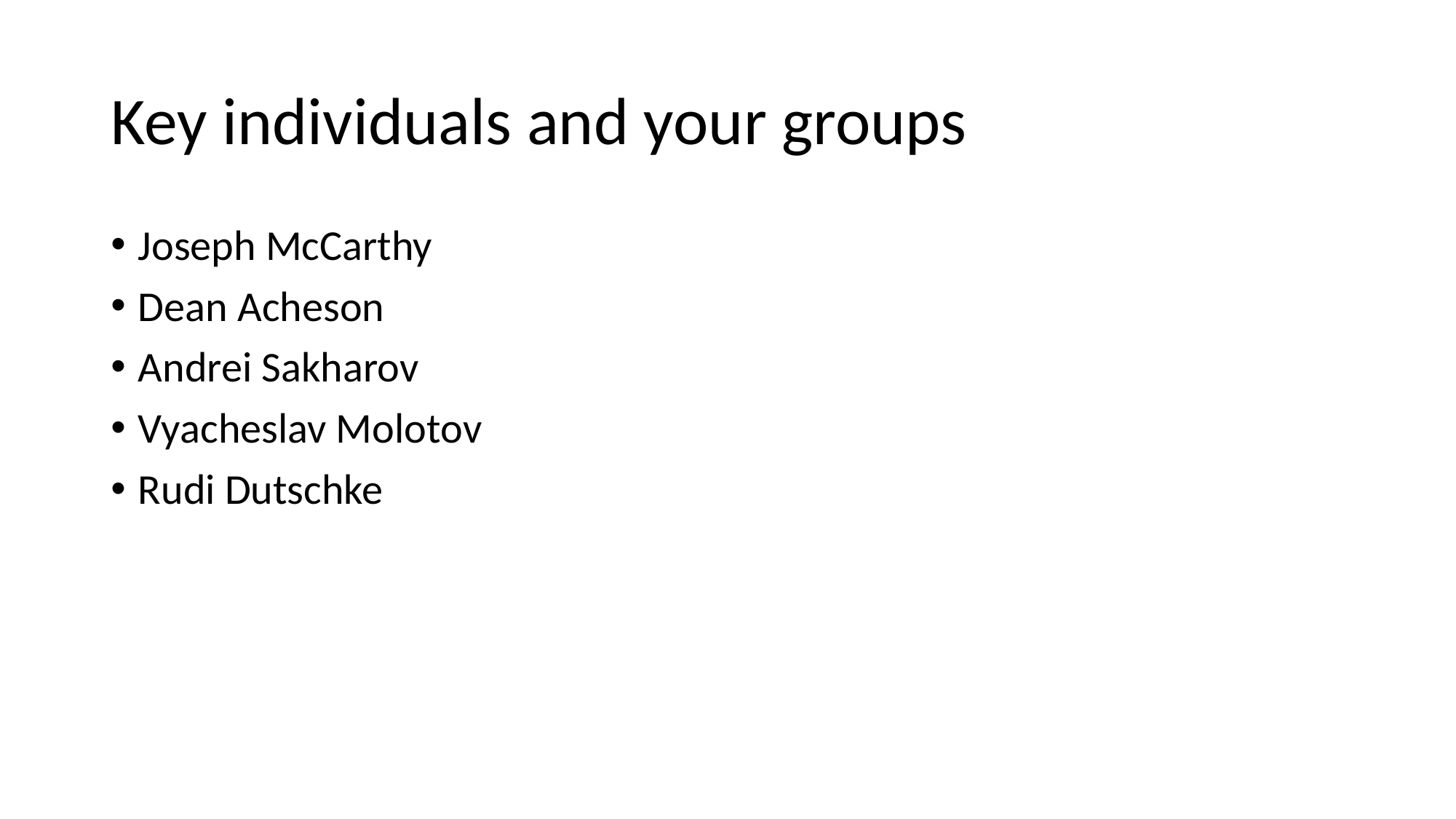

# Key individuals and your groups
Joseph McCarthy
Dean Acheson
Andrei Sakharov
Vyacheslav Molotov
Rudi Dutschke